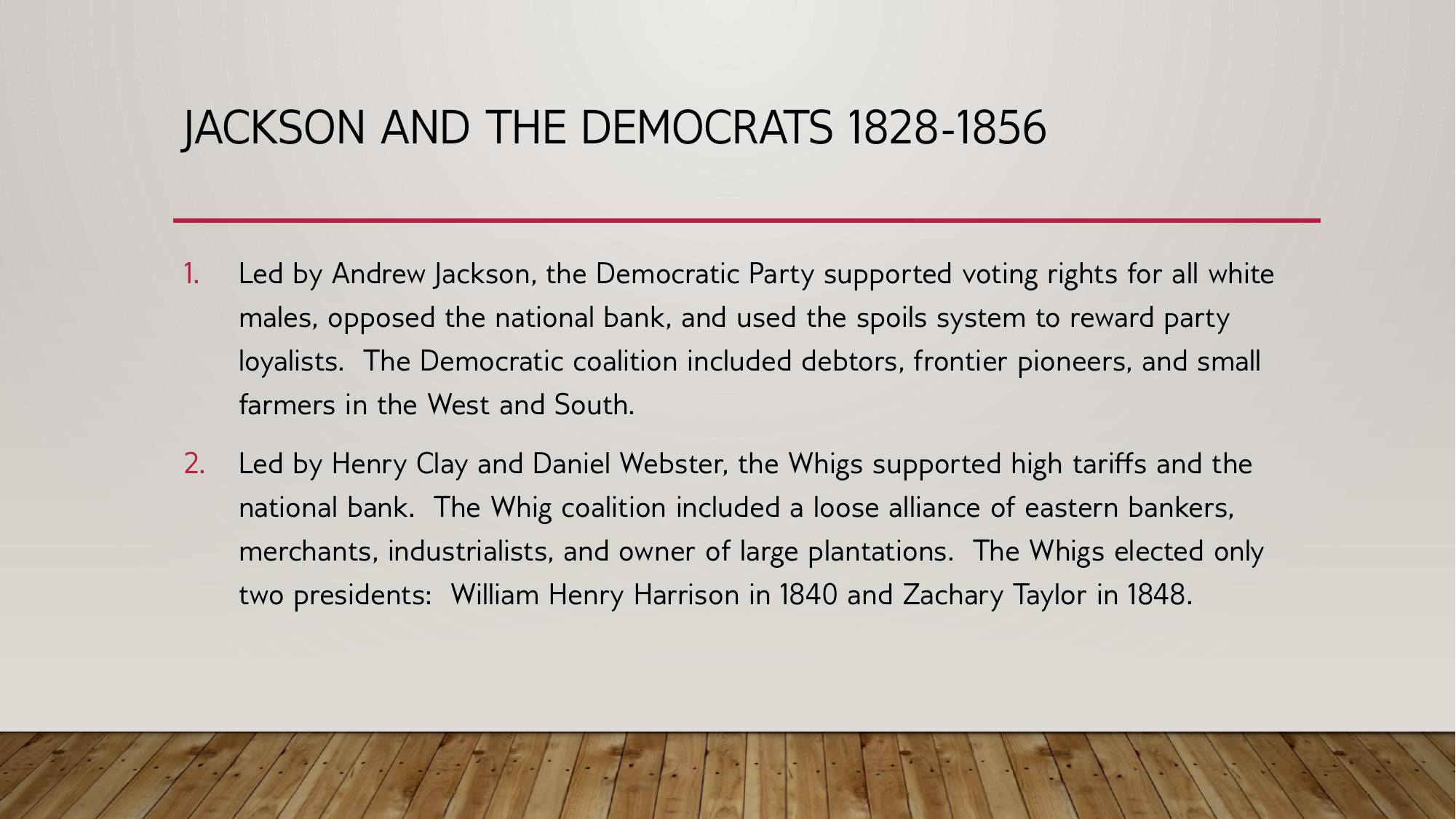

# Jackson and the Democrats 1828-1856
Led by Andrew Jackson, the Democratic Party supported voting rights for all white males, opposed the national bank, and used the spoils system to reward party loyalists.  The Democratic coalition included debtors, frontier pioneers, and small farmers in the West and South.
Led by Henry Clay and Daniel Webster, the Whigs supported high tariffs and the national bank.  The Whig coalition included a loose alliance of eastern bankers, merchants, industrialists, and owner of large plantations.  The Whigs elected only two presidents:  William Henry Harrison in 1840 and Zachary Taylor in 1848.